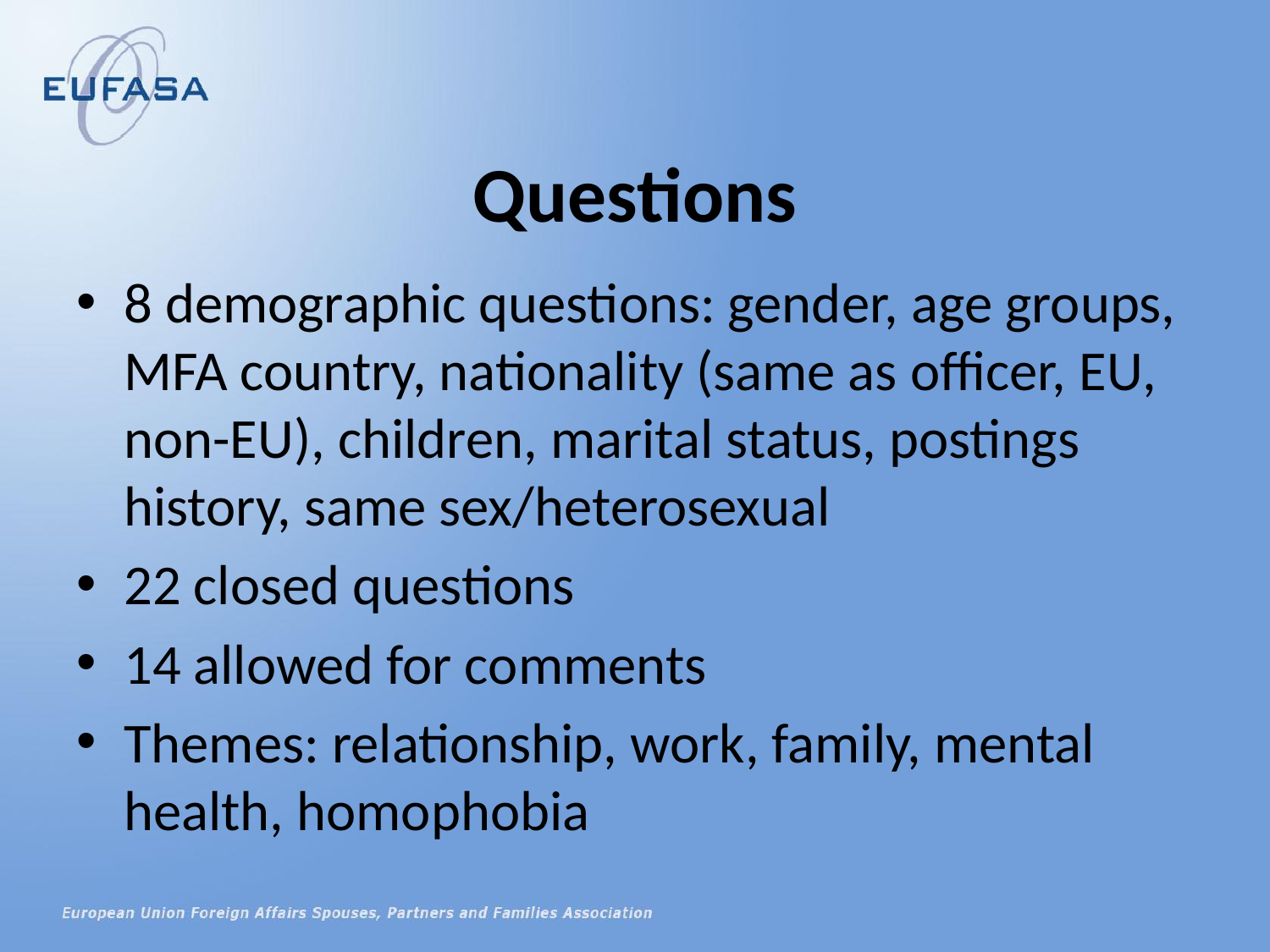

# Questions
8 demographic questions: gender, age groups, MFA country, nationality (same as officer, EU, non-EU), children, marital status, postings history, same sex/heterosexual
22 closed questions
14 allowed for comments
Themes: relationship, work, family, mental health, homophobia